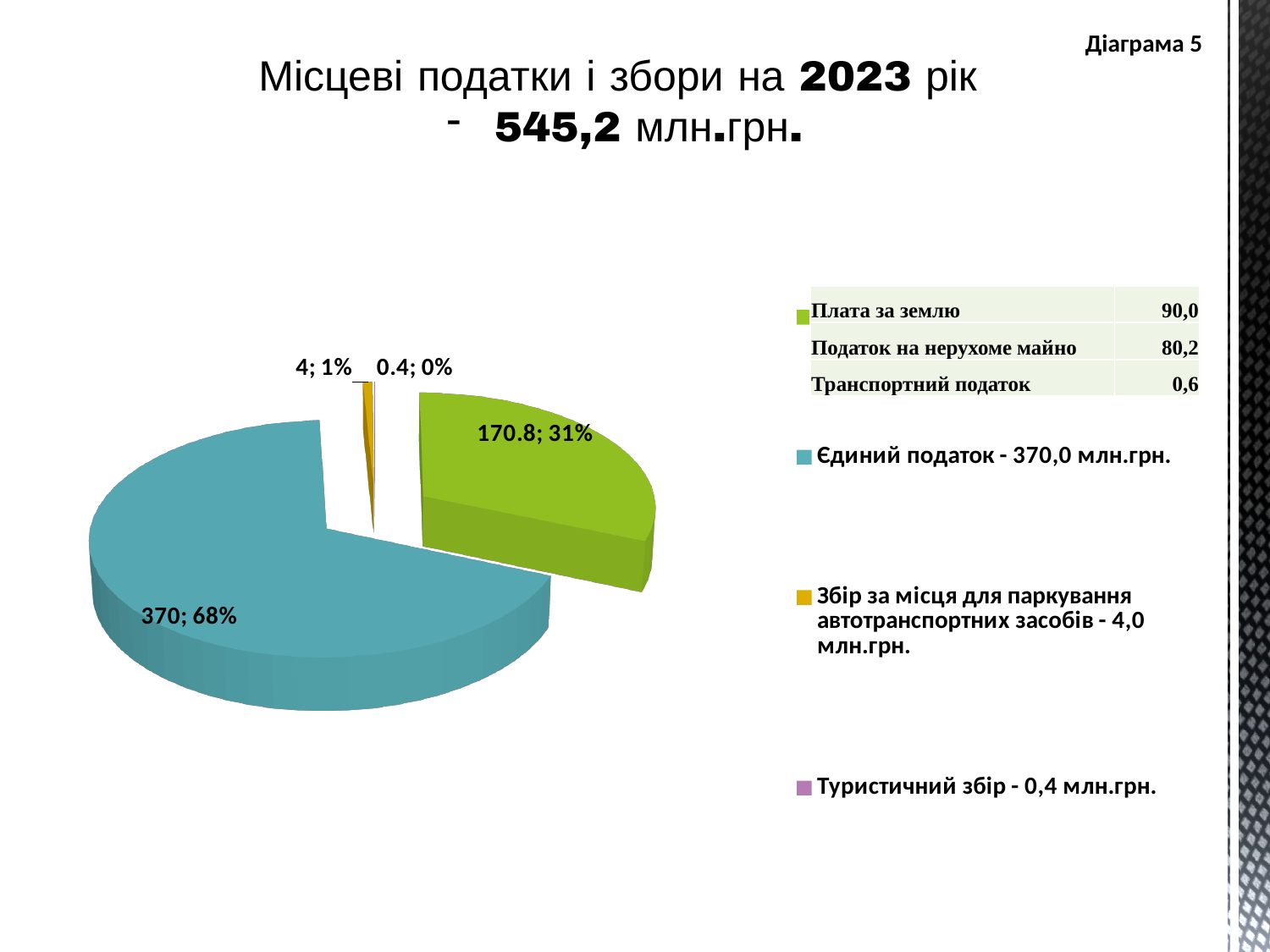

Діаграма 5
Місцеві податки і збори на 2023 рік
545,2 млн.грн.

[unsupported chart]

| Плата за землю | 90,0 |
| --- | --- |
| Податок на нерухоме майно | 80,2 |
| Транспортний податок | 0,6 |